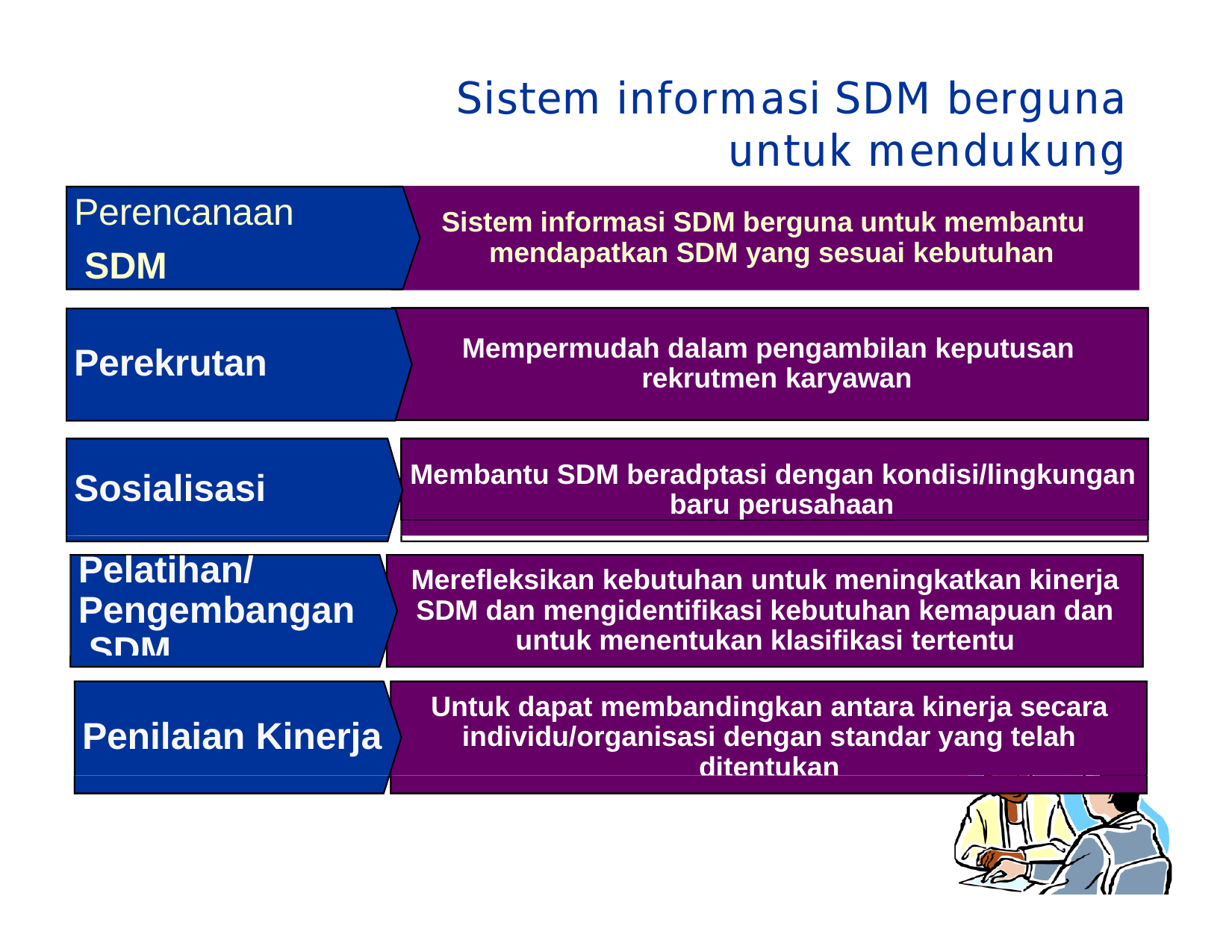

# Sistem informasi SDM berguna
untuk mendukung
Perencanaan  SDM

Sistem informasi SDM berguna untuk membantu  mendapatkan SDM yang sesuai kebutuhan

Mempermudah dalam pengambilan keputusan  rekrutmen karyawan
Perekrutan

Membantu SDM beradptasi dengan kondisi/lingkungan  baru perusahaan
Sosialisasi

Pelatihan/  Pengembangan  SDM

Merefleksikan kebutuhan untuk meningkatkan kinerja  SDM dan mengidentifikasi kebutuhan kemapuan dan  untuk menentukan klasifikasi tertentu

Untuk dapat membandingkan antara kinerja secara  individu/organisasi dengan standar yang telah  ditentukan
Penilaian Kinerja